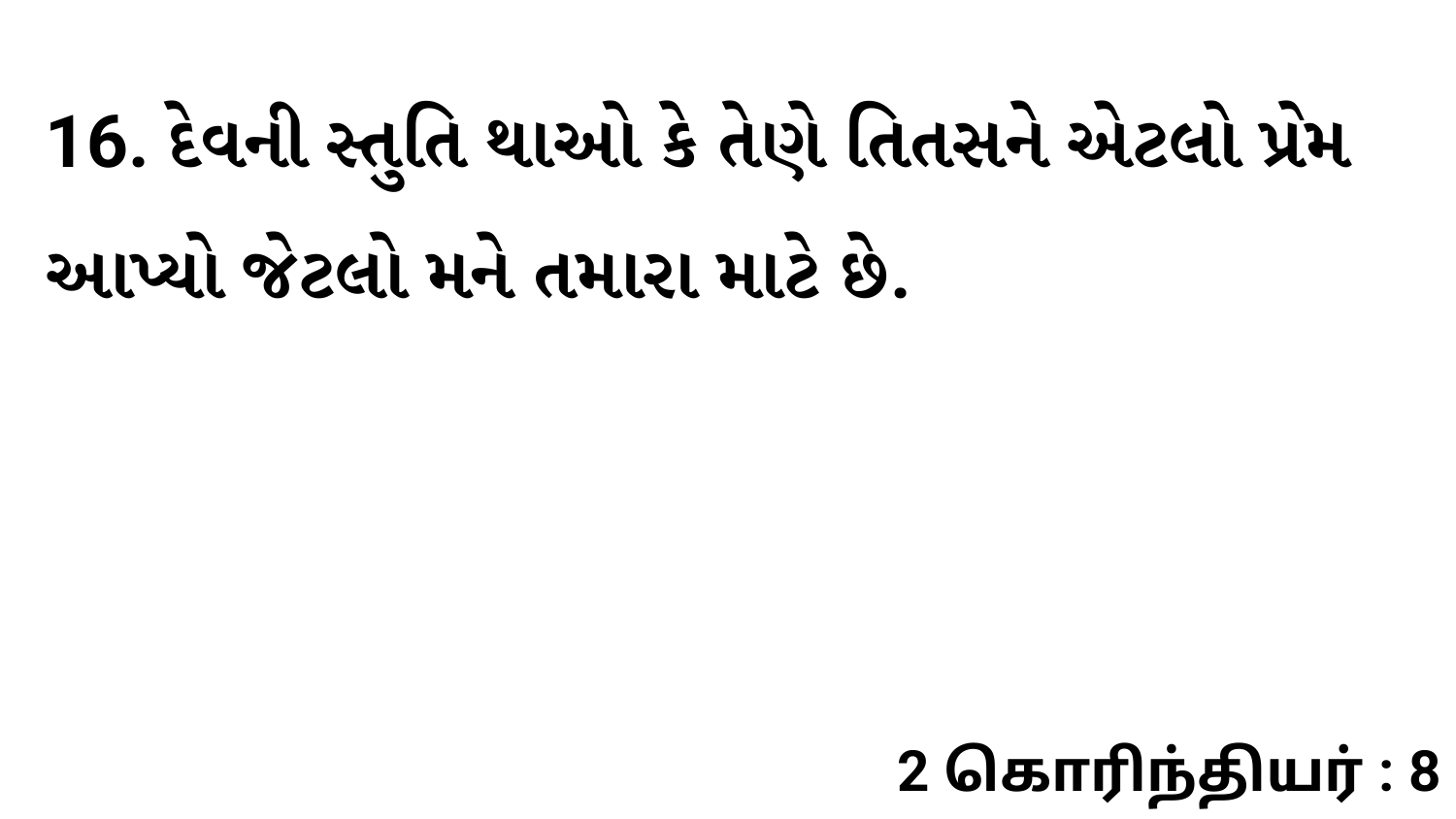

16. દેવની સ્તુતિ થાઓ કે તેણે તિતસને એટલો પ્રેમ આપ્યો જેટલો મને તમારા માટે છે.
2 கொரிந்தியர் : 8